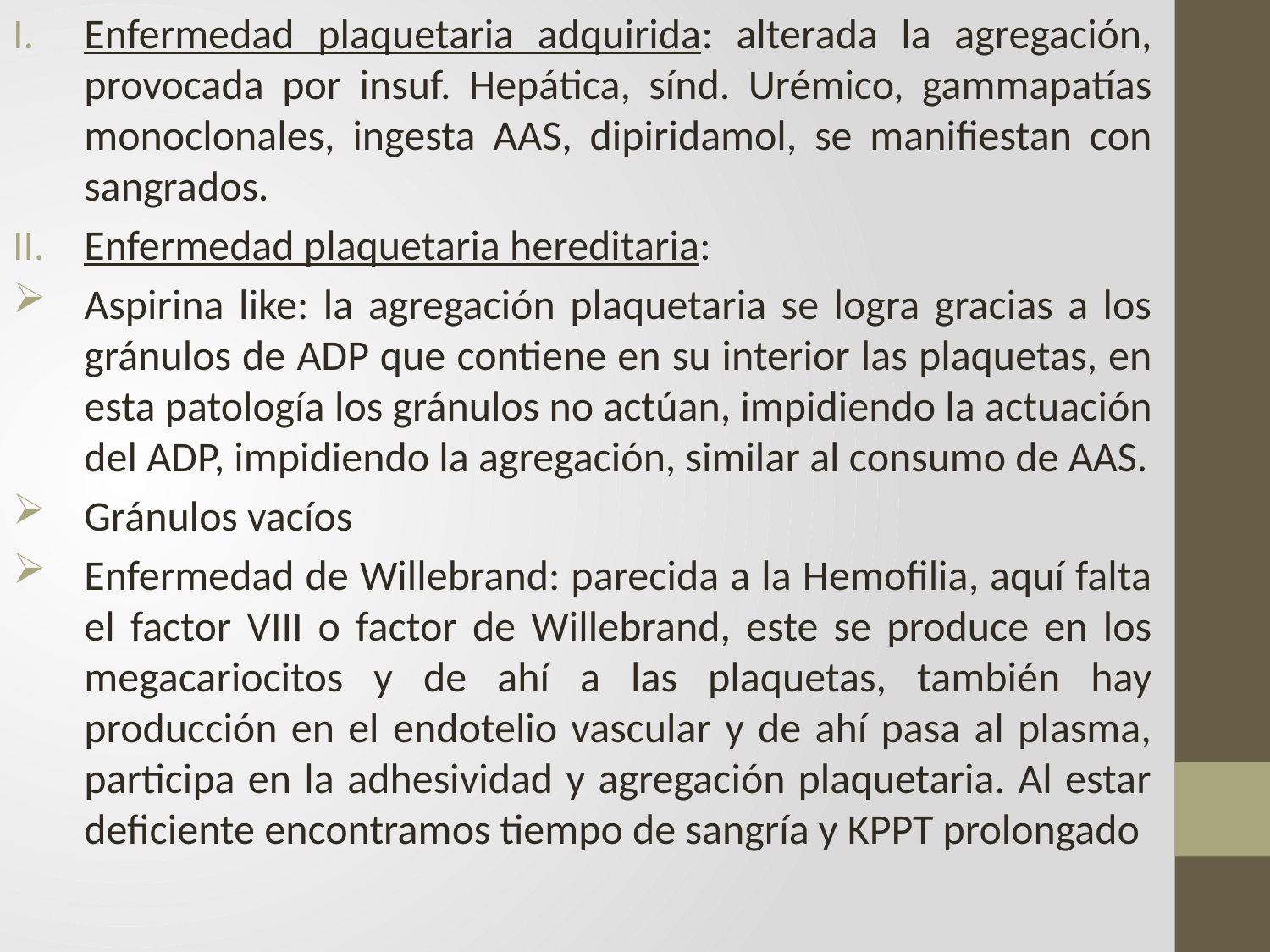

Enfermedad plaquetaria adquirida: alterada la agregación, provocada por insuf. Hepática, sínd. Urémico, gammapatías monoclonales, ingesta AAS, dipiridamol, se manifiestan con sangrados.
Enfermedad plaquetaria hereditaria:
Aspirina like: la agregación plaquetaria se logra gracias a los gránulos de ADP que contiene en su interior las plaquetas, en esta patología los gránulos no actúan, impidiendo la actuación del ADP, impidiendo la agregación, similar al consumo de AAS.
Gránulos vacíos
Enfermedad de Willebrand: parecida a la Hemofilia, aquí falta el factor VIII o factor de Willebrand, este se produce en los megacariocitos y de ahí a las plaquetas, también hay producción en el endotelio vascular y de ahí pasa al plasma, participa en la adhesividad y agregación plaquetaria. Al estar deficiente encontramos tiempo de sangría y KPPT prolongado

#